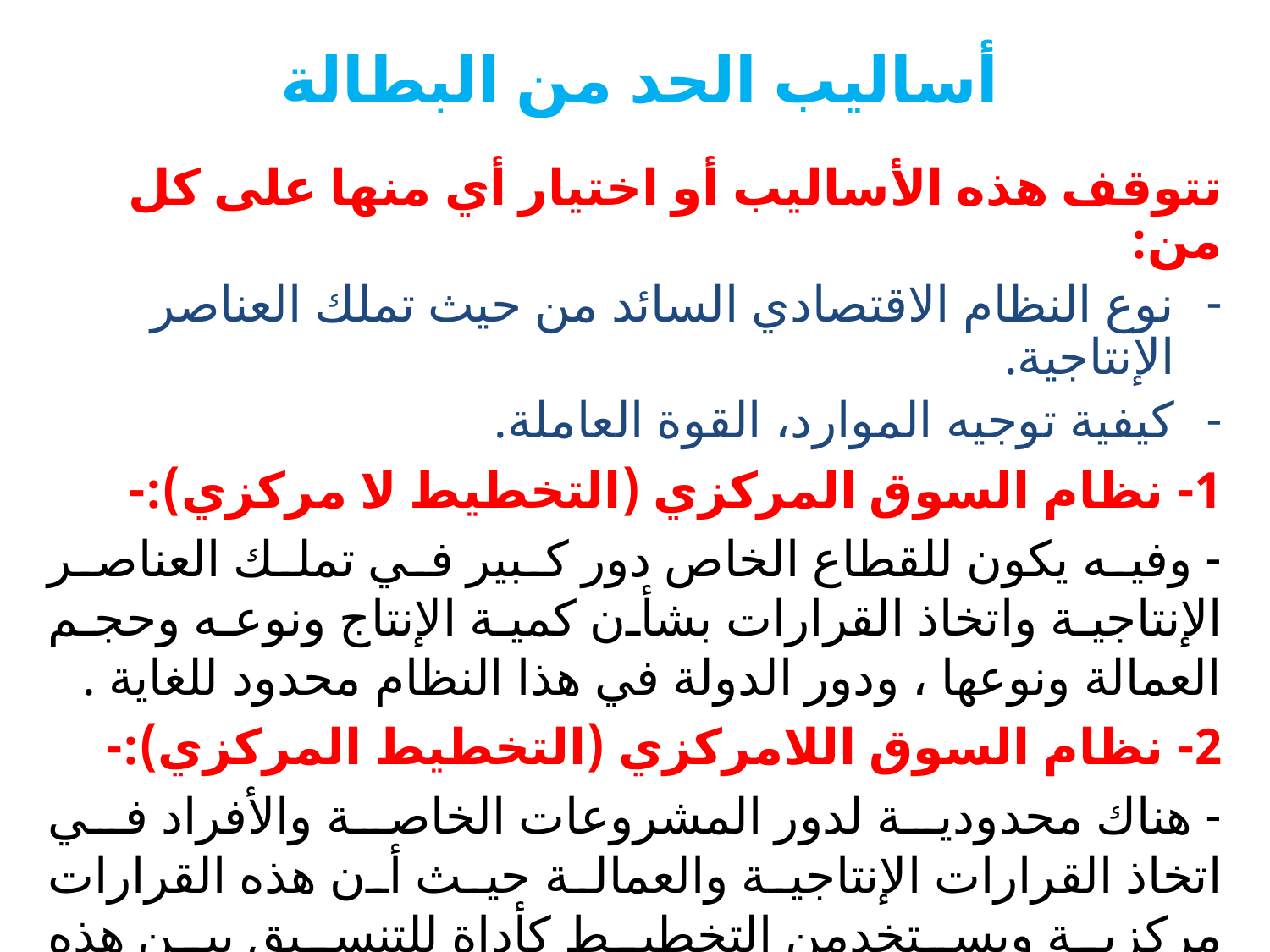

# أساليب الحد من البطالة
تتوقف هذه الأساليب أو اختيار أي منها على كل من:
نوع النظام الاقتصادي السائد من حيث تملك العناصر الإنتاجية.
كيفية توجيه الموارد، القوة العاملة.
1- نظام السوق المركزي (التخطيط لا مركزي):-
- وفيه يكون للقطاع الخاص دور كبير في تملك العناصر الإنتاجية واتخاذ القرارات بشأن كمية الإنتاج ونوعه وحجم العمالة ونوعها ، ودور الدولة في هذا النظام محدود للغاية .
2- نظام السوق اللامركزي (التخطيط المركزي):-
- هناك محدودية لدور المشروعات الخاصة والأفراد في اتخاذ القرارات الإنتاجية والعمالة حيث أن هذه القرارات مركزية ويستخدمن التخطيط كأداة للتنسيق بين هذه القرارات.